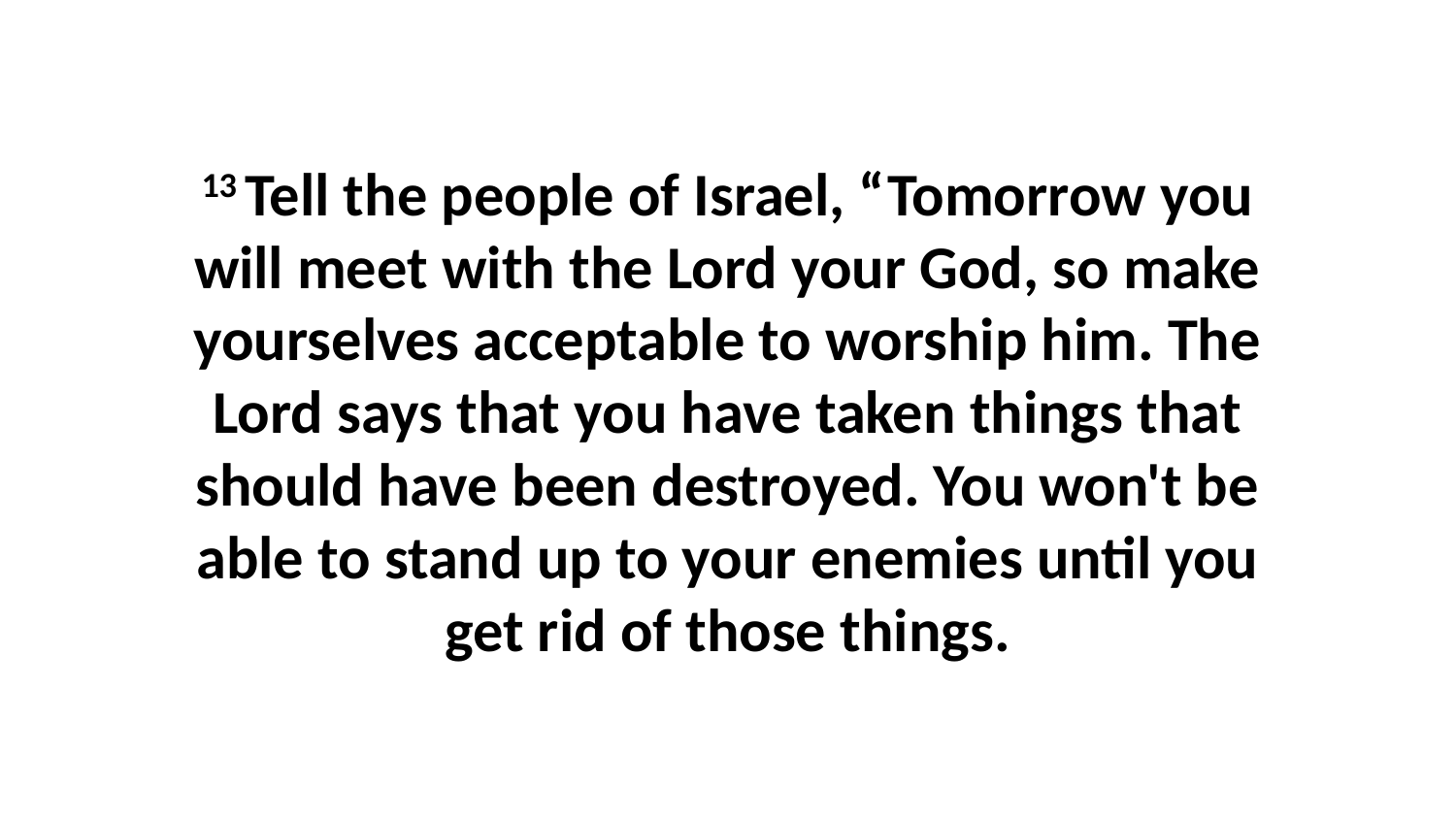

13 Tell the people of Israel, “Tomorrow you will meet with the Lord your God, so make yourselves acceptable to worship him. The Lord says that you have taken things that should have been destroyed. You won't be able to stand up to your enemies until you get rid of those things.